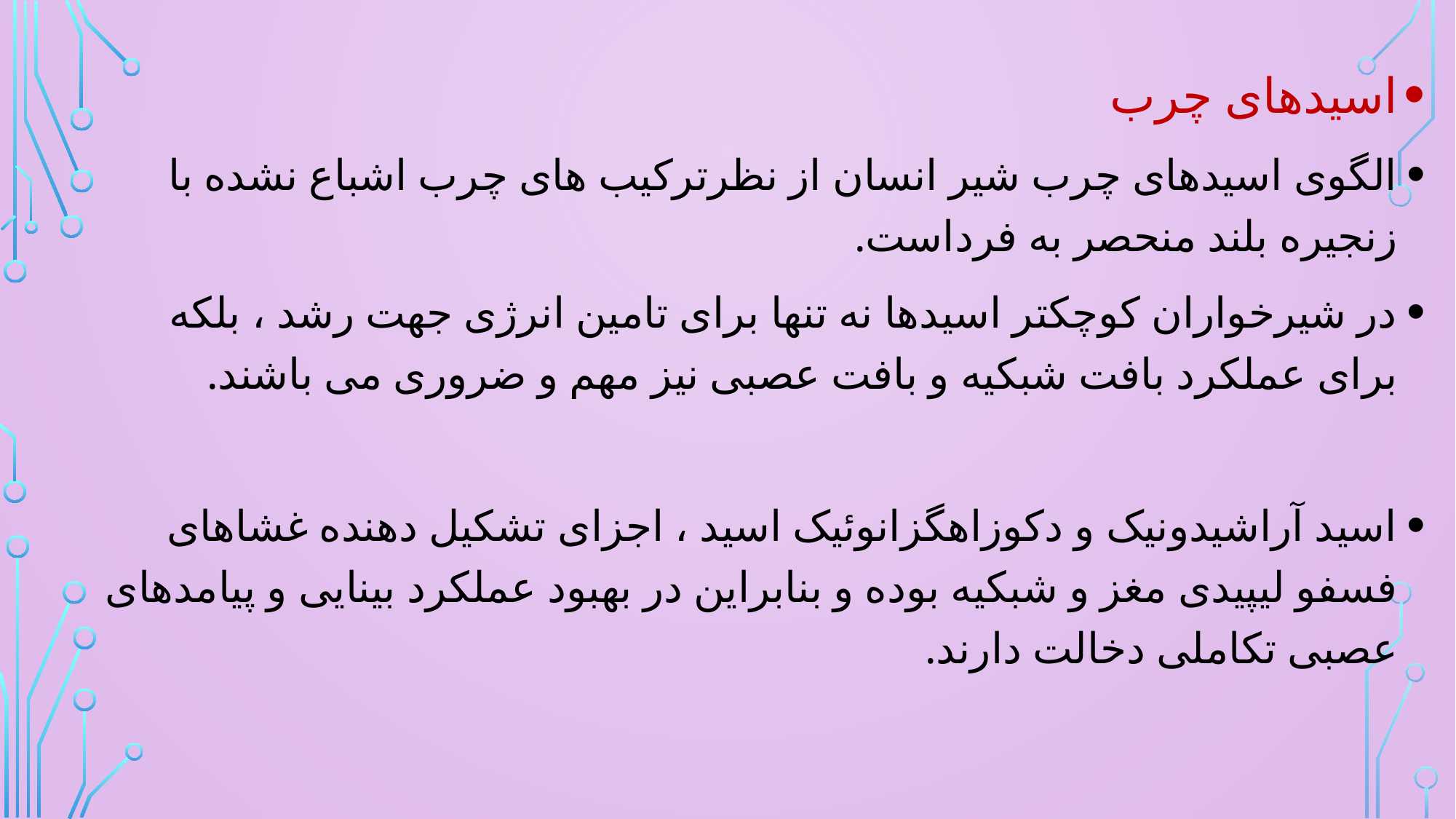

اسیدهای چرب
الگوی اسیدهای چرب شیر انسان از نظرترکیب های چرب اشباع نشده با زنجیره بلند منحصر به فرداست.
در شیرخواران کوچکتر اسیدها نه تنها برای تامین انرژی جهت رشد ، بلکه برای عملکرد بافت شبکیه و بافت عصبی نیز مهم و ضروری می باشند.

اسید آراشیدونیک و دکوزاهگزانوئیک اسید ، اجزای تشکیل دهنده غشاهای فسفو لیپیدی مغز و شبکیه بوده و بنابراین در بهبود عملکرد بینایی و پیامدهای عصبی تکاملی دخالت دارند.